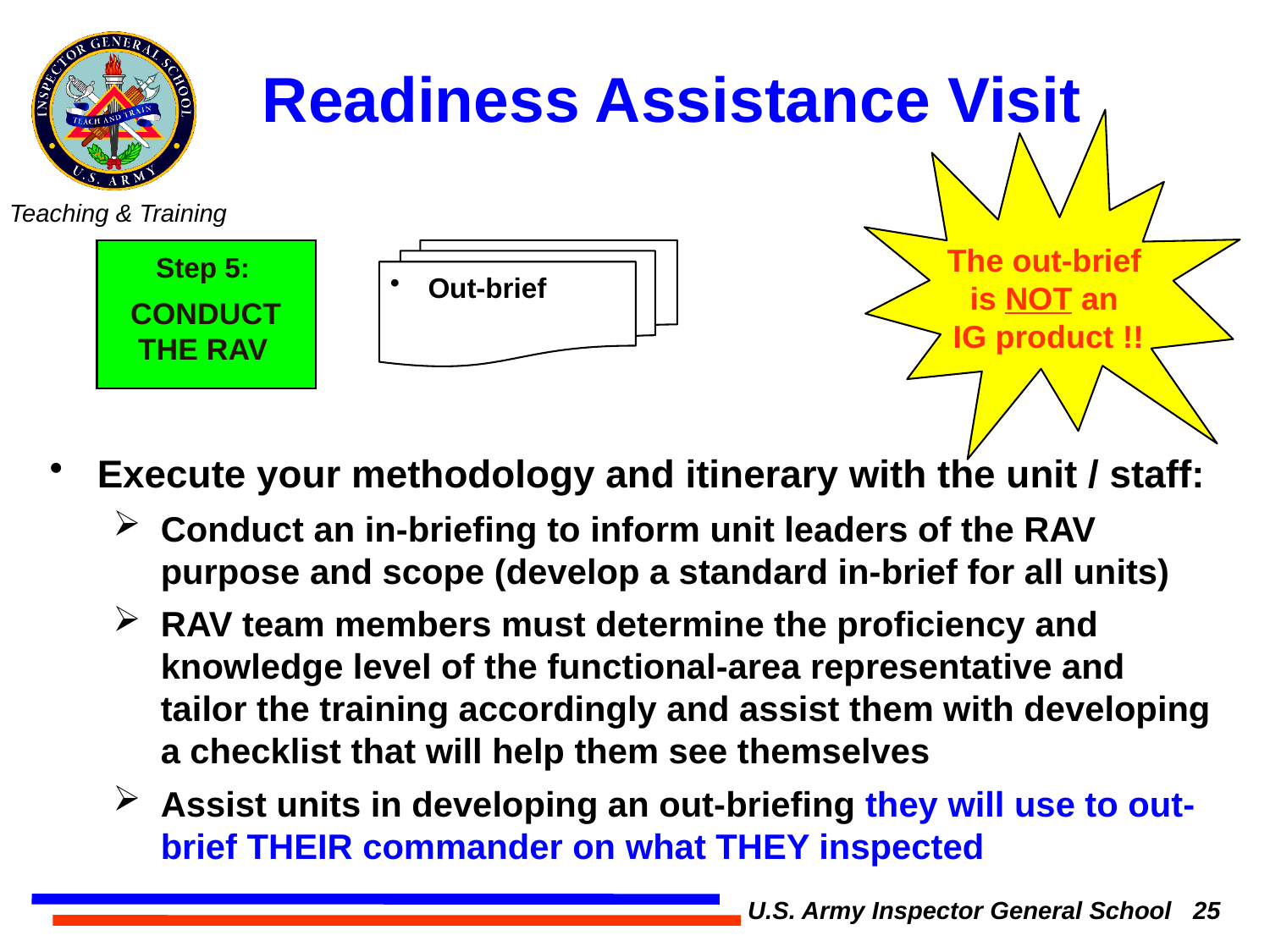

# Readiness Assistance Visit

The out-brief
is NOT an
IG product !!

Step 5:
 CONDUCT THE RAV
 Out-brief

Execute your methodology and itinerary with the unit / staff:
Conduct an in-briefing to inform unit leaders of the RAV purpose and scope (develop a standard in-brief for all units)
RAV team members must determine the proficiency and knowledge level of the functional-area representative and tailor the training accordingly and assist them with developing a checklist that will help them see themselves
Assist units in developing an out-briefing they will use to out-brief THEIR commander on what THEY inspected

U.S. Army Inspector General School   25